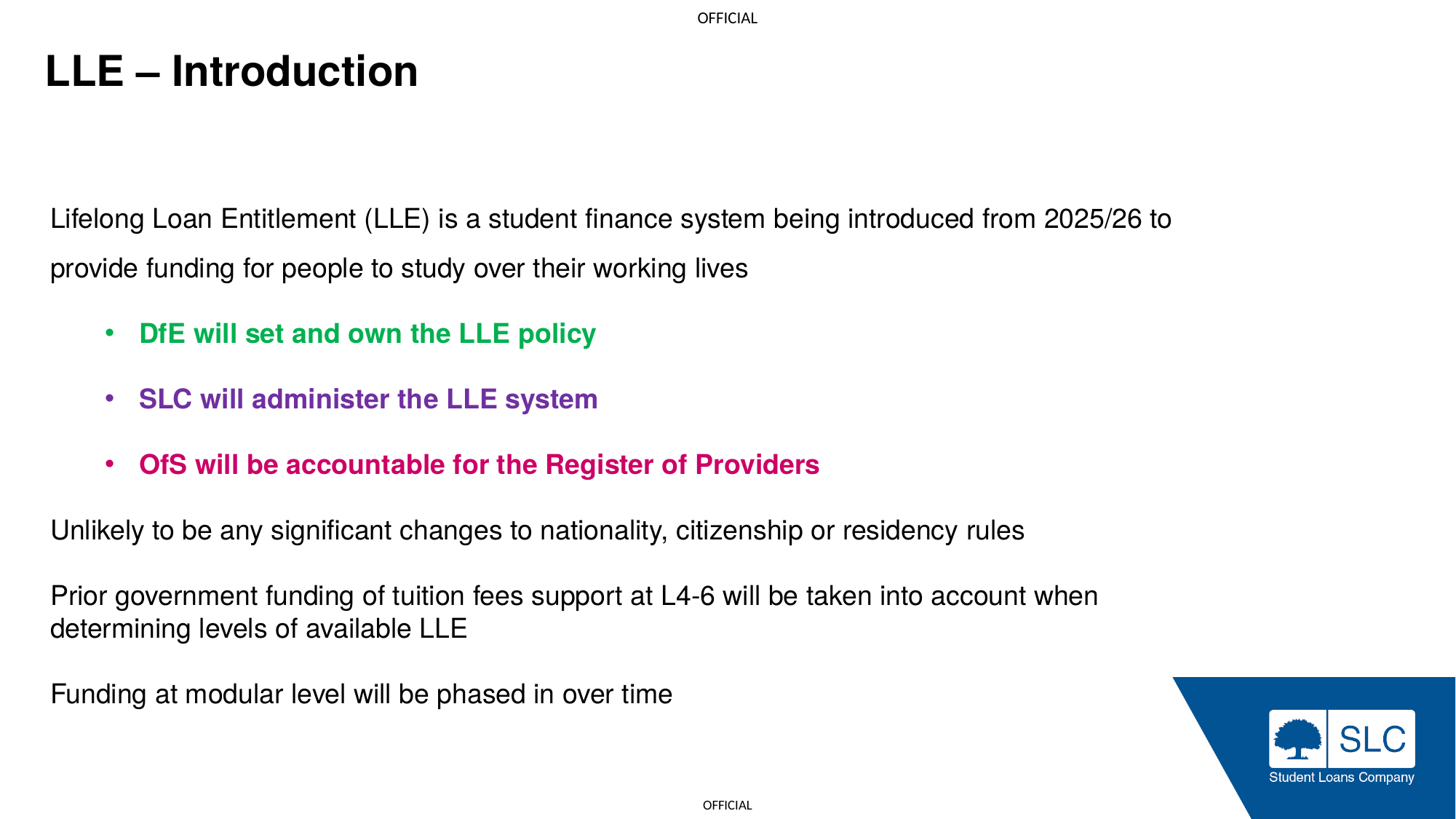

LLE – Introduction
Lifelong Loan Entitlement (LLE) is a student finance system being introduced from 2025/26 to provide funding for people to study over their working lives

DfE will set and own the LLE policy

SLC will administer the LLE system

OfS will be accountable for the Register of Providers

Unlikely to be any significant changes to nationality, citizenship or residency rules

Prior government funding of tuition fees support at L4-6 will be taken into account when determining levels of available LLE

Funding at modular level will be phased in over time